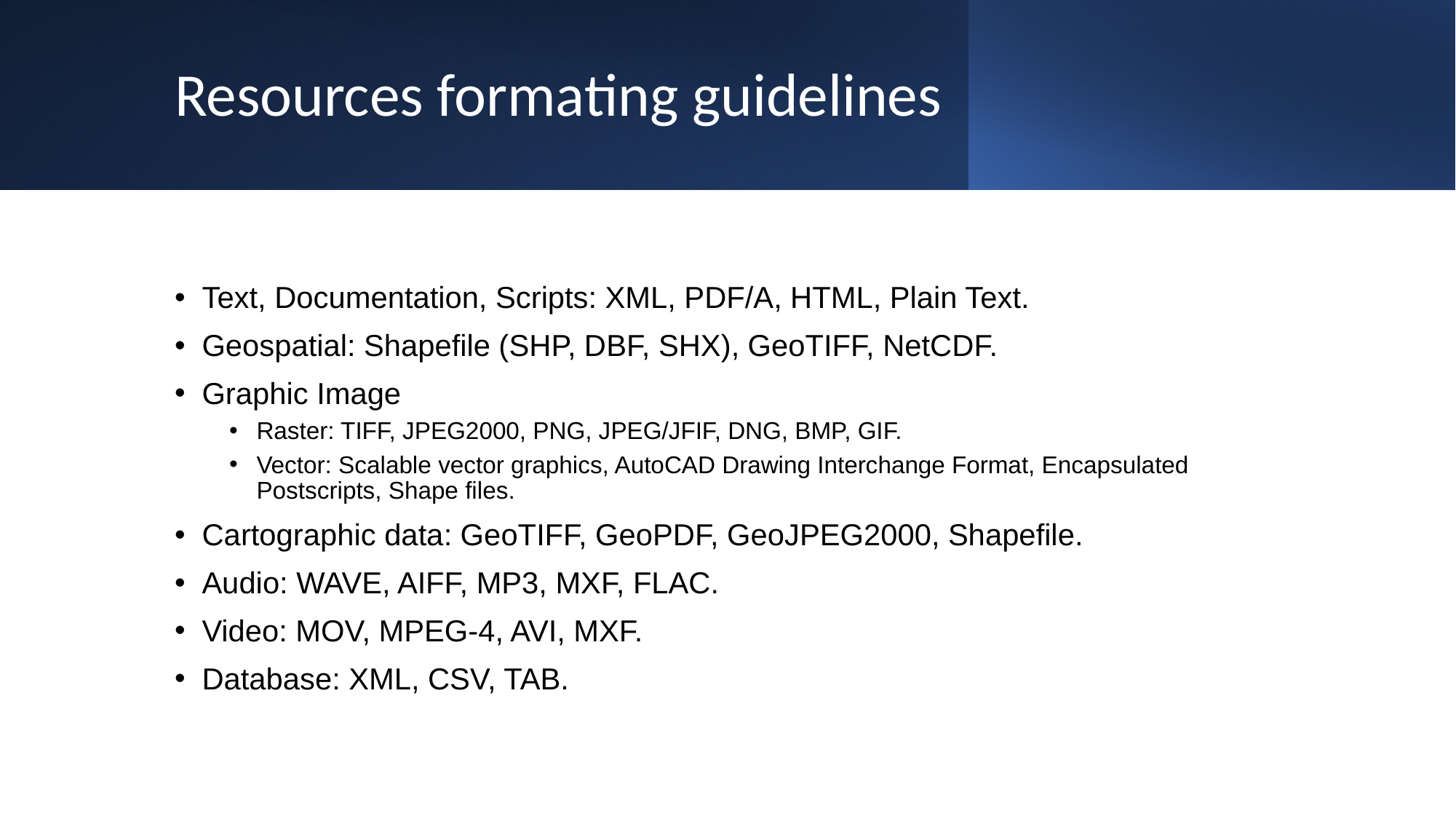

# Resources formating guidelines
Text, Documentation, Scripts: XML, PDF/A, HTML, Plain Text.
Geospatial: Shapefile (SHP, DBF, SHX), GeoTIFF, NetCDF.
Graphic Image
Raster: TIFF, JPEG2000, PNG, JPEG/JFIF, DNG, BMP, GIF.
Vector: Scalable vector graphics, AutoCAD Drawing Interchange Format, Encapsulated Postscripts, Shape files.
Cartographic data: GeoTIFF, GeoPDF, GeoJPEG2000, Shapefile.
Audio: WAVE, AIFF, MP3, MXF, FLAC.
Video: MOV, MPEG-4, AVI, MXF.
Database: XML, CSV, TAB.